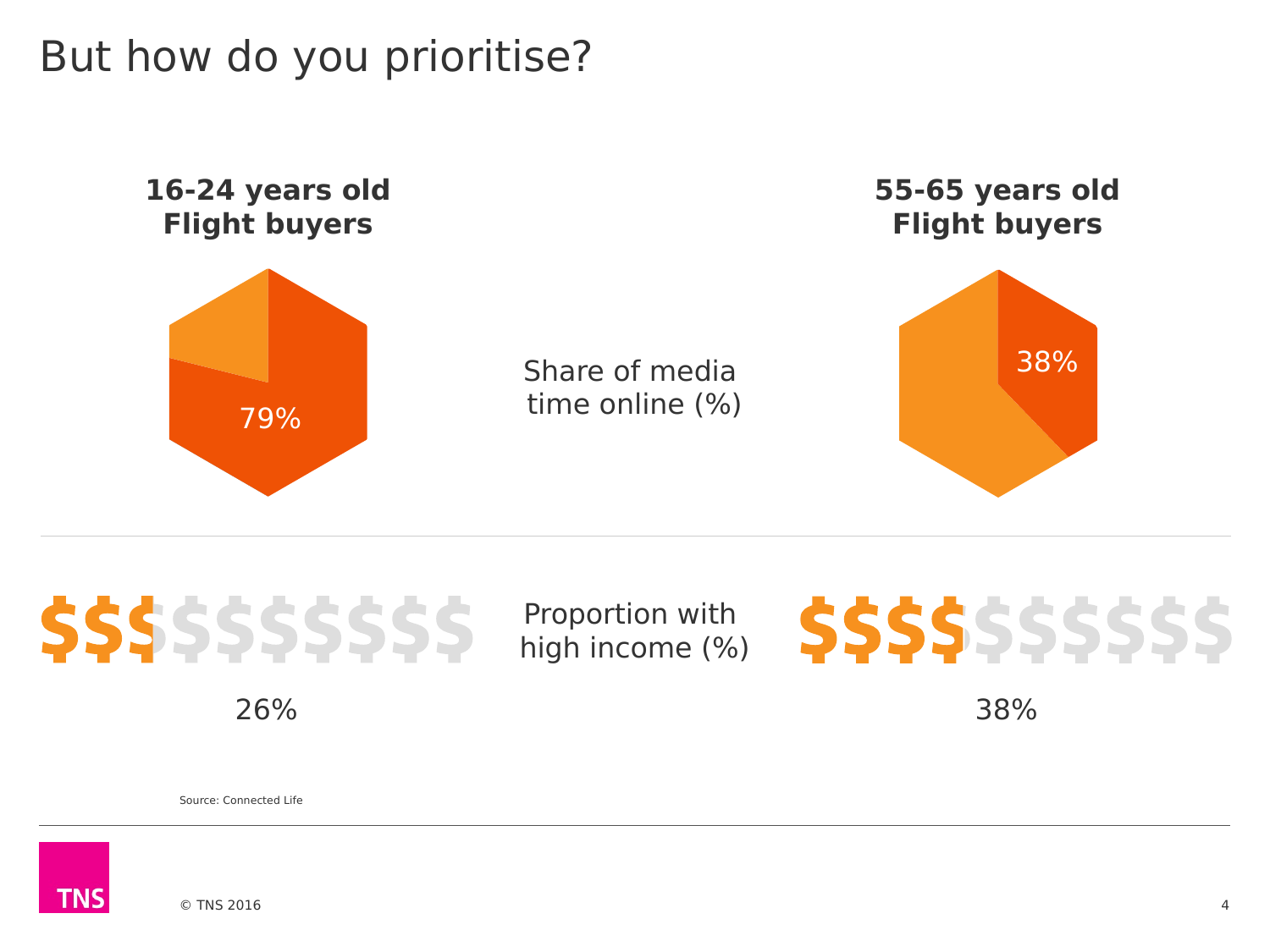

# But how do you prioritise?
16-24 years old
Flight buyers
55-65 years old
Flight buyers

38%
Share of media
time online (%)
79%

Proportion with
high income (%)

26%
38%
Source: Connected Life
4